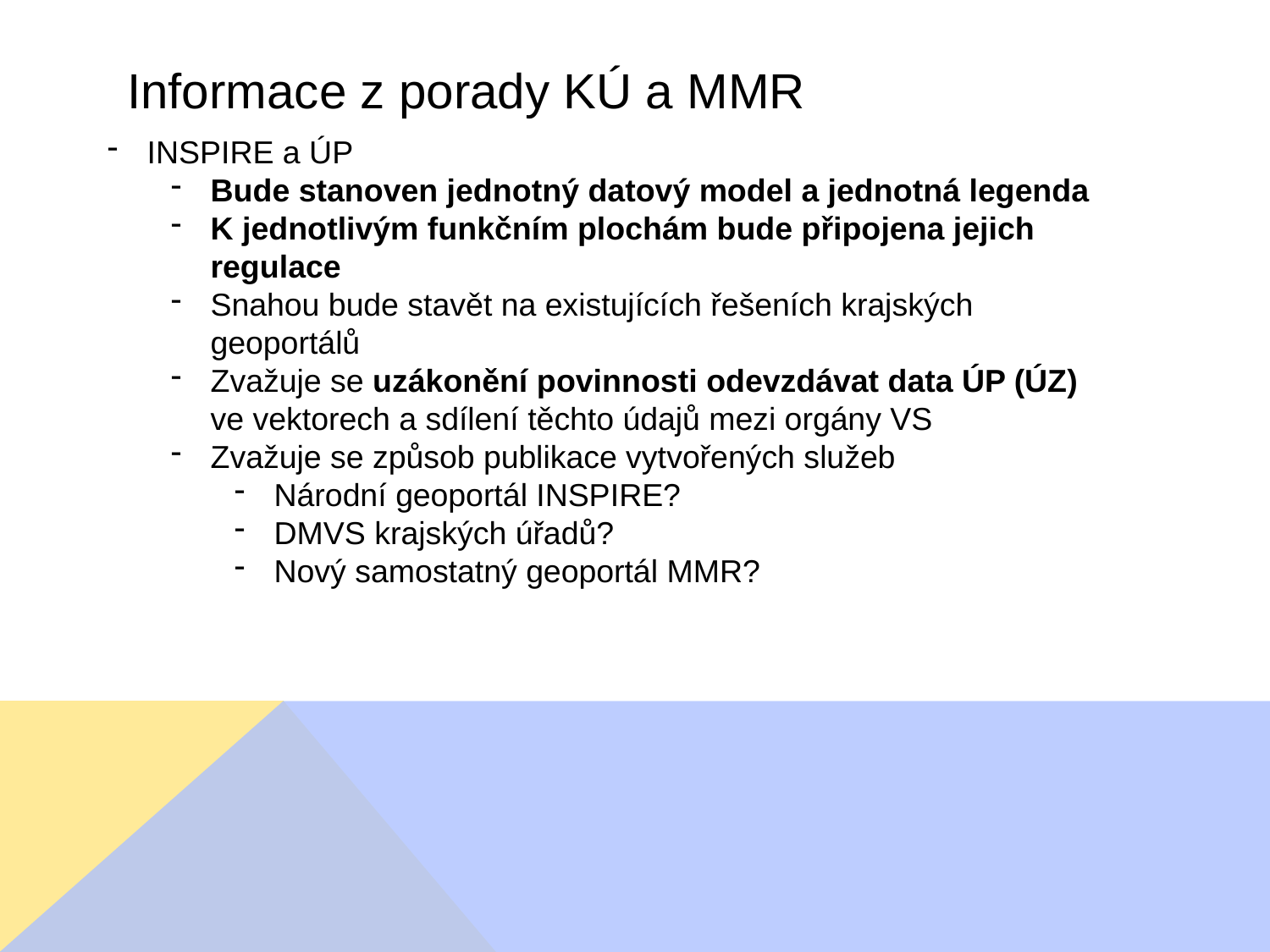

# Informace z porady KÚ a MMR
INSPIRE a ÚP
Bude stanoven jednotný datový model a jednotná legenda
K jednotlivým funkčním plochám bude připojena jejich regulace
Snahou bude stavět na existujících řešeních krajských geoportálů
Zvažuje se uzákonění povinnosti odevzdávat data ÚP (ÚZ) ve vektorech a sdílení těchto údajů mezi orgány VS
Zvažuje se způsob publikace vytvořených služeb
Národní geoportál INSPIRE?
DMVS krajských úřadů?
Nový samostatný geoportál MMR?